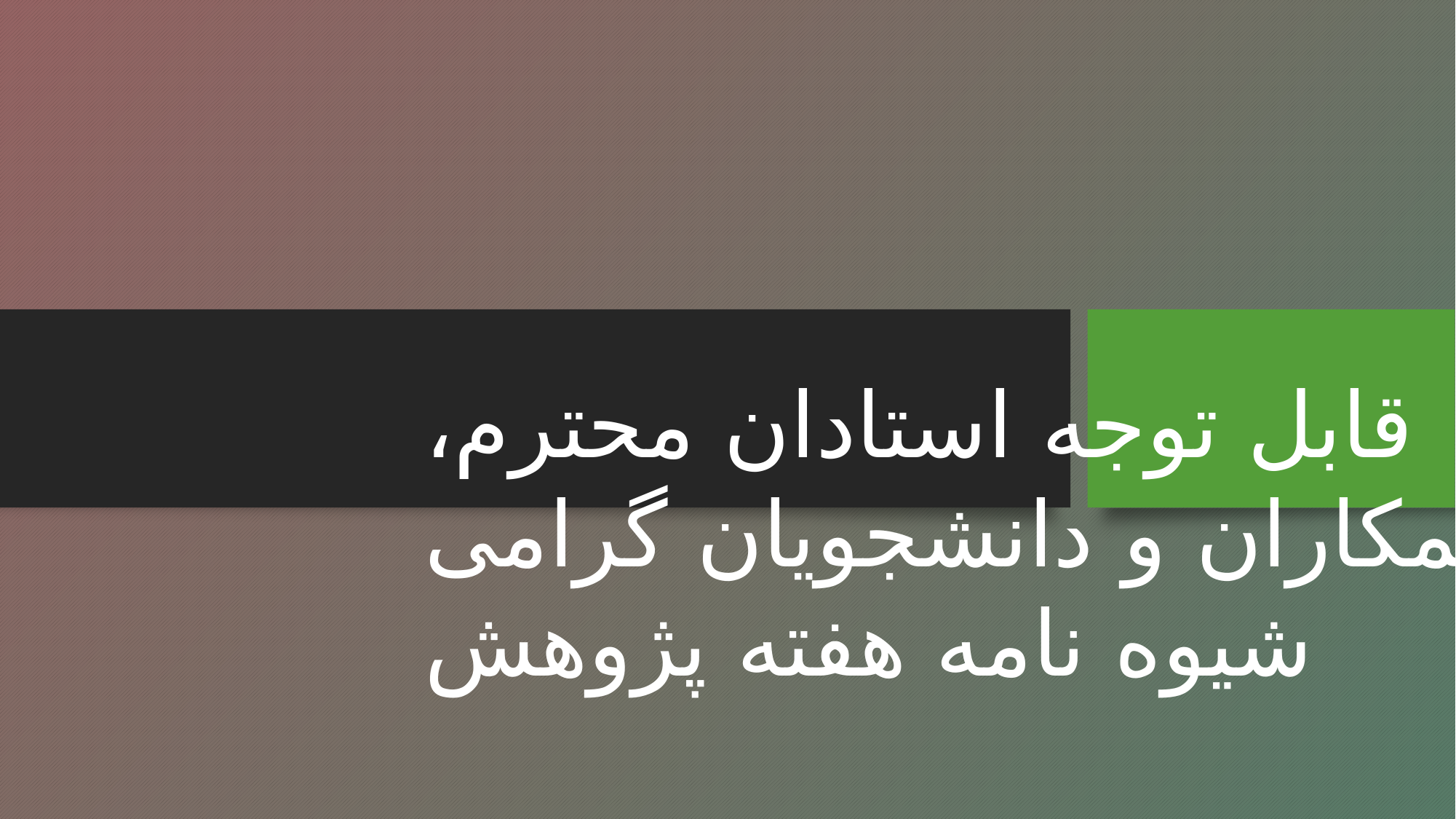

قابل توجه استادان محترم، همکاران و دانشجویان گرامی شیوه نامه هفته پژوهش